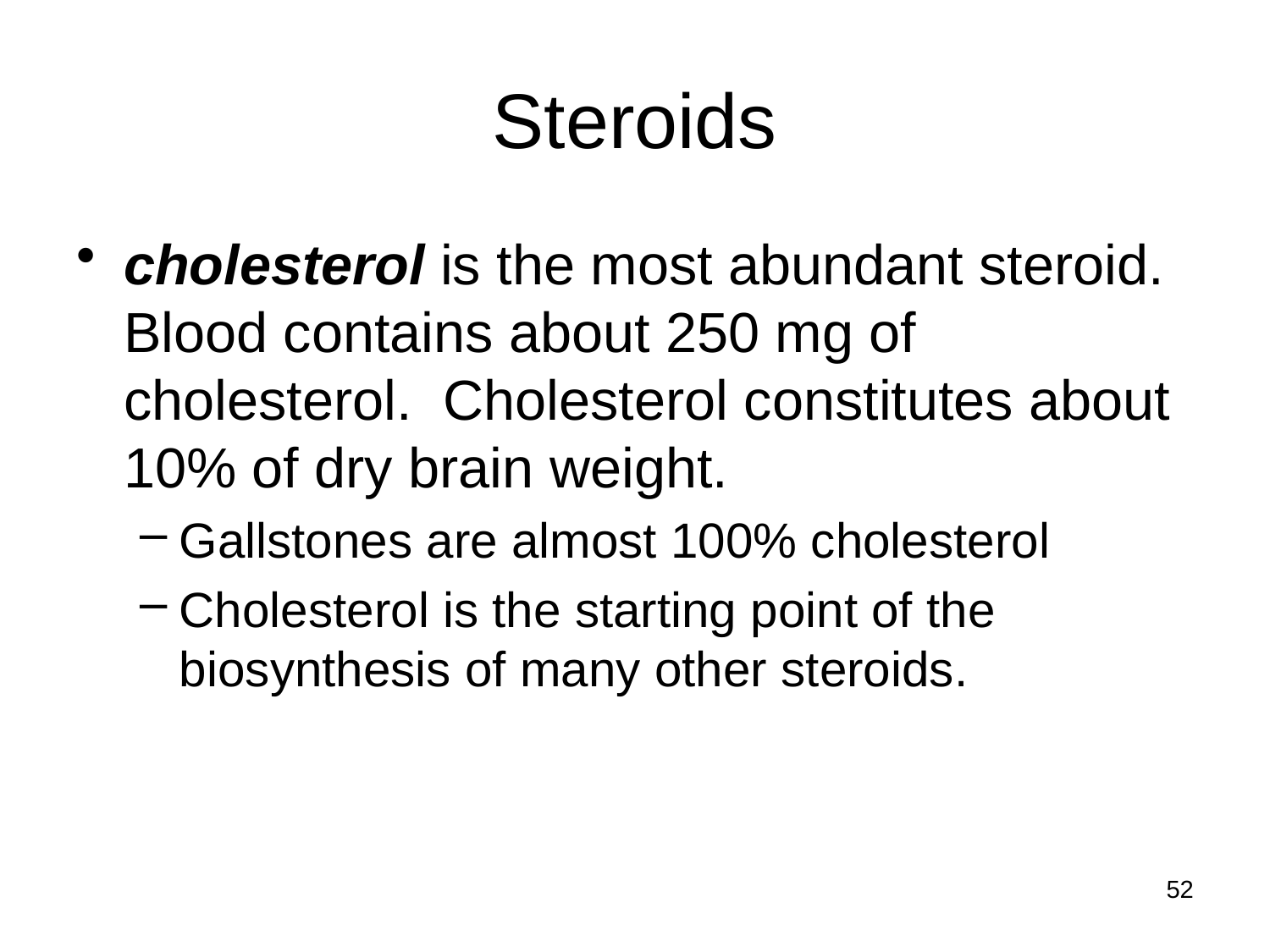

# Steroids
cholesterol is the most abundant steroid. Blood contains about 250 mg of cholesterol.  Cholesterol constitutes about 10% of dry brain weight.
Gallstones are almost 100% cholesterol
Cholesterol is the starting point of the biosynthesis of many other steroids.

52